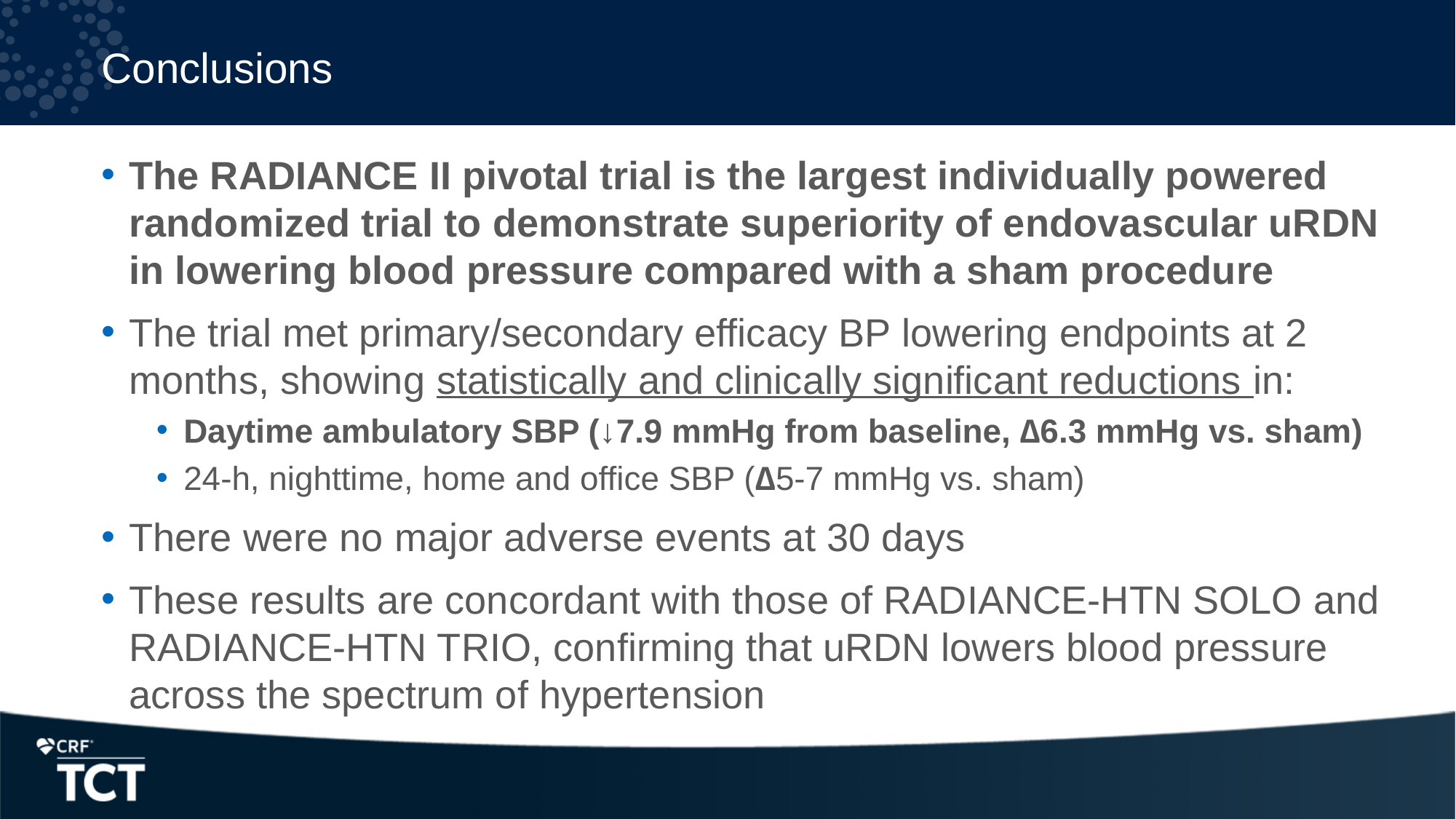

# Conclusions
The RADIANCE II pivotal trial is the largest individually powered randomized trial to demonstrate superiority of endovascular uRDN in lowering blood pressure compared with a sham procedure
The trial met primary/secondary efficacy BP lowering endpoints at 2 months, showing statistically and clinically significant reductions in:
Daytime ambulatory SBP (↓7.9 mmHg from baseline, ∆6.3 mmHg vs. sham)
24-h, nighttime, home and office SBP (∆5-7 mmHg vs. sham)
There were no major adverse events at 30 days
These results are concordant with those of RADIANCE-HTN SOLO and RADIANCE-HTN TRIO, confirming that uRDN lowers blood pressure across the spectrum of hypertension